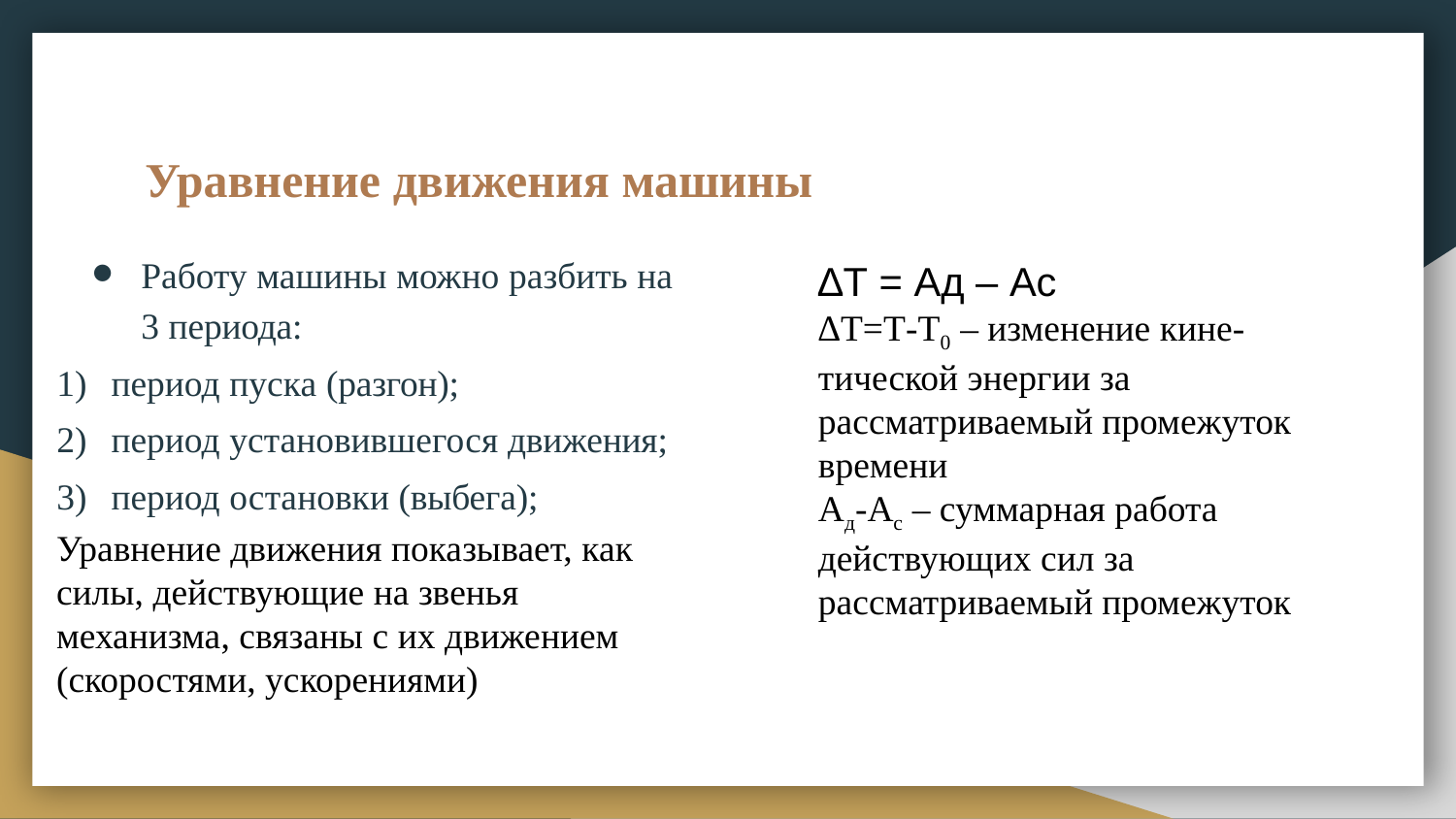

# Уравнение движения машины
Работу машины можно разбить на 3 периода:
период пуска (разгон);
период установившегося движения;
период остановки (выбега);

∆Т = Ад – Ас
∆Т=Т-Т0 – изменение кине- тической энергии за рассматриваемый промежуток времени
Ад-Ас – суммарная работа действующих сил за рассматриваемый промежуток
Уравнение движения показывает, как силы, действующие на звенья механизма, связаны с их движением (скоростями, ускорениями)